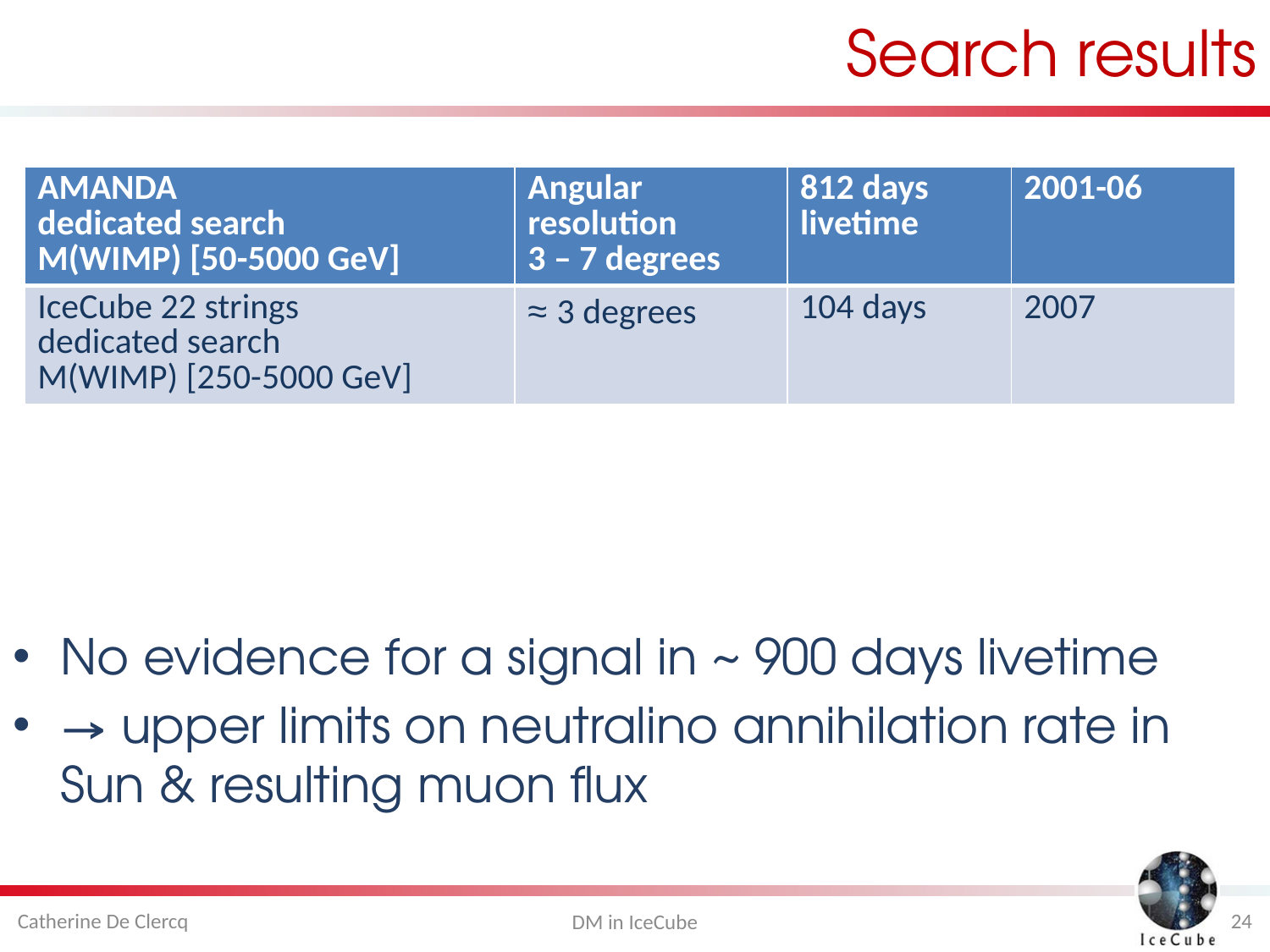

# Search results

No evidence for a signal in ~ 900 days livetime
→ upper limits on neutralino annihilation rate in Sun & resulting muon flux
| AMANDA dedicated search M(WIMP) [50-5000 GeV] | Angular resolution 3 – 7 degrees | 812 days livetime | 2001-06 |
| --- | --- | --- | --- |
| IceCube 22 strings dedicated search M(WIMP) [250-5000 GeV] | ≈ 3 degrees | 104 days | 2007 |
Catherine De Clercq
24
DM in IceCube